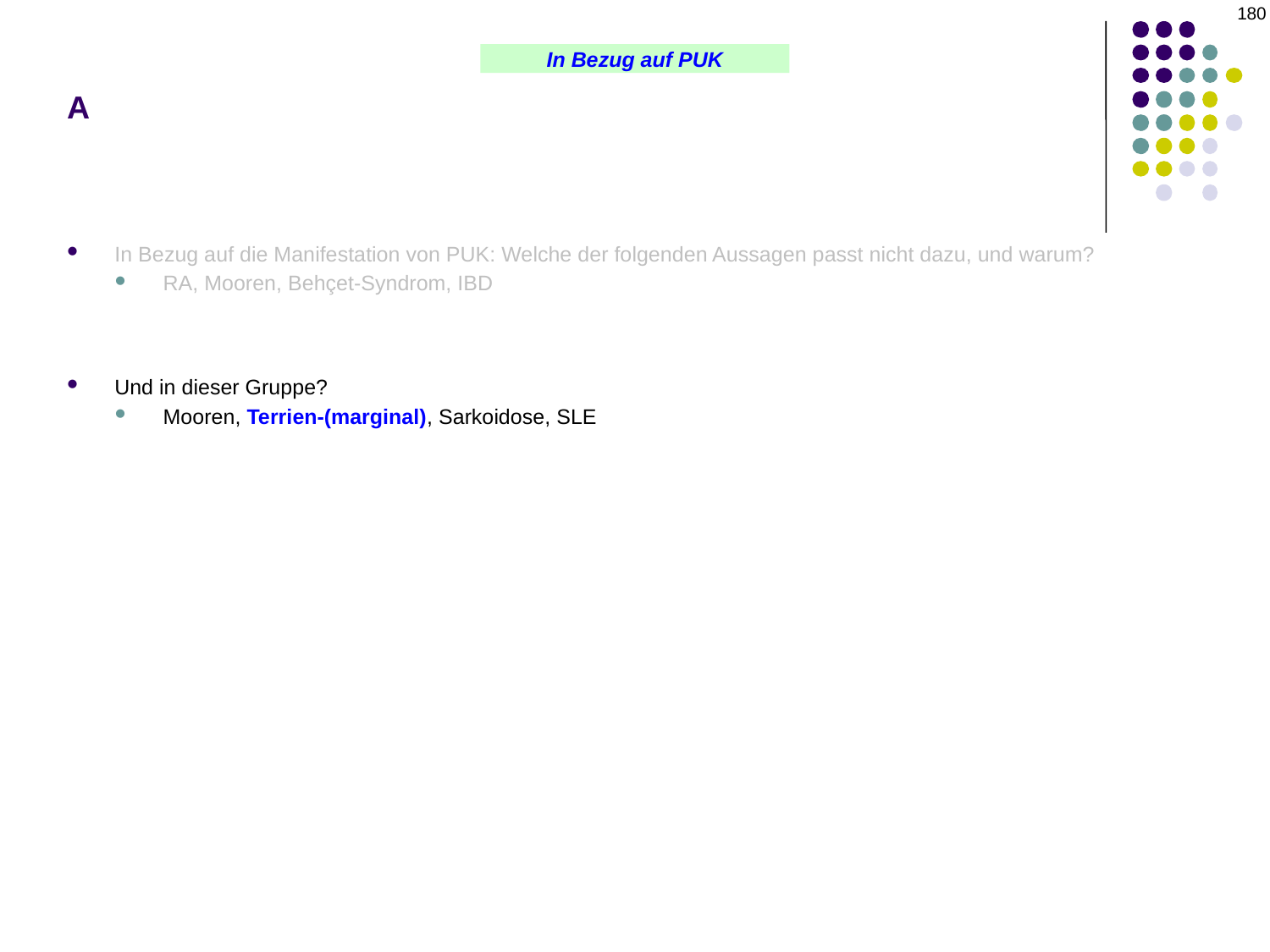

180
# A
In Bezug auf PUK
In Bezug auf die Manifestation von PUK: Welche der folgenden Aussagen passt nicht dazu, und warum?
RA, Mooren, Behçet-Syndrom, IBD

Und in dieser Gruppe?
Mooren, Terrien-(marginal), Sarkoidose, SLE